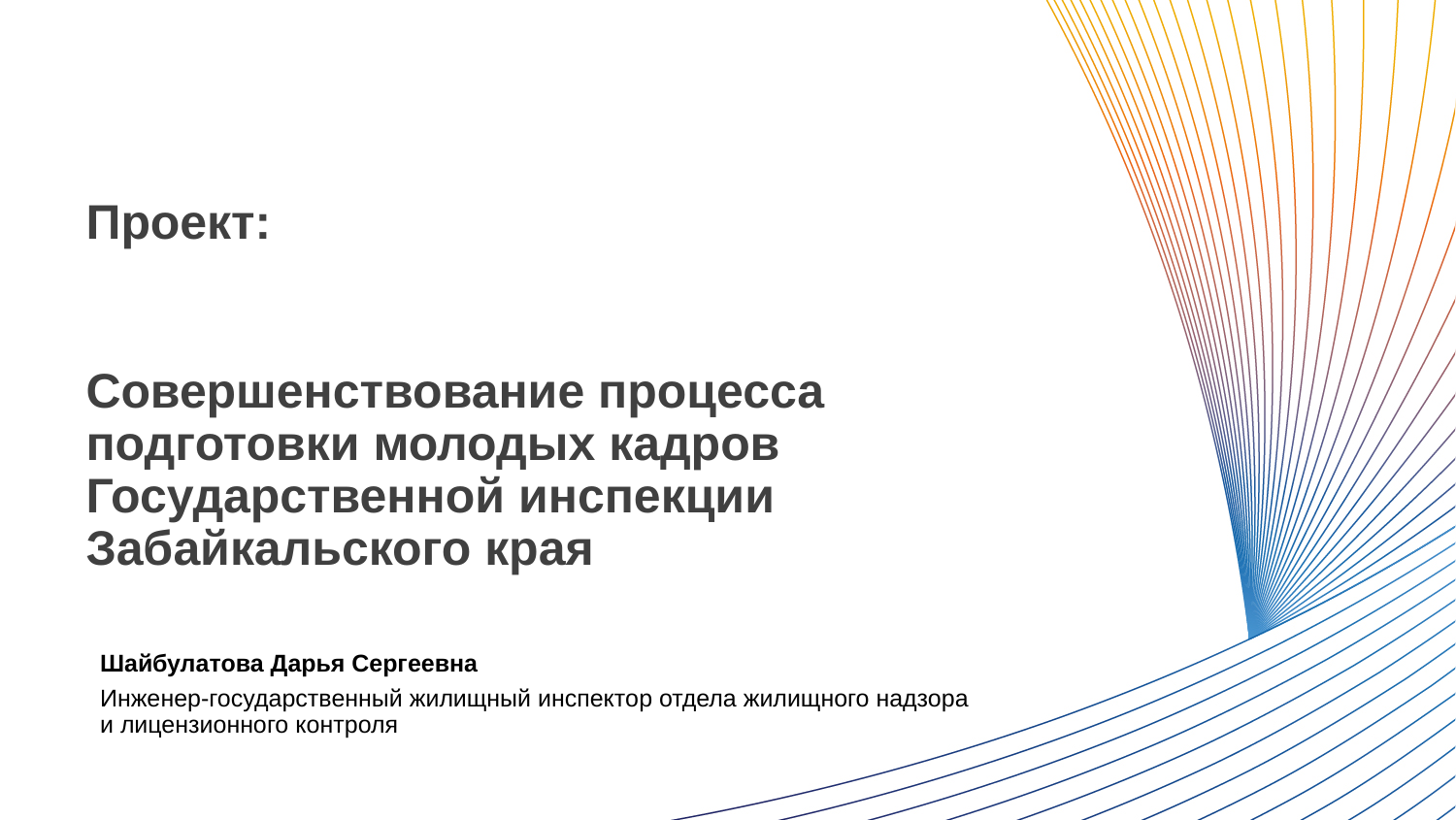

Проект:
# Совершенствование процесса подготовки молодых кадров Государственной инспекции Забайкальского края
Шайбулатова Дарья Сергеевна
Инженер-государственный жилищный инспектор отдела жилищного надзора и лицензионного контроля